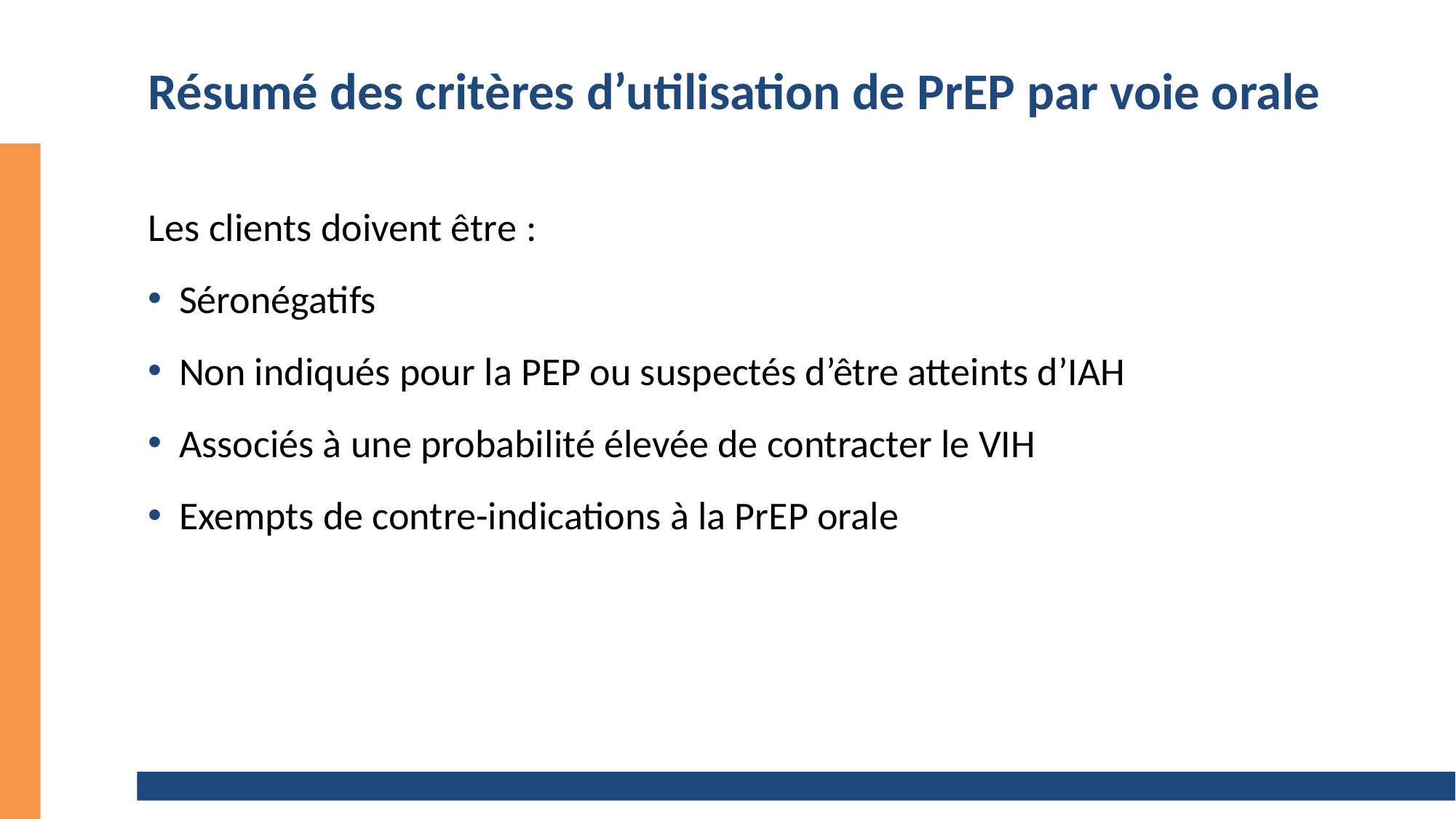

# Résumé des critères d’utilisation de PrEP par voie orale
Les clients doivent être :
Séronégatifs
Non indiqués pour la PEP ou suspectés d’être atteints d’IAH
Associés à une probabilité élevée de contracter le VIH
Exempts de contre-indications à la PrEP orale